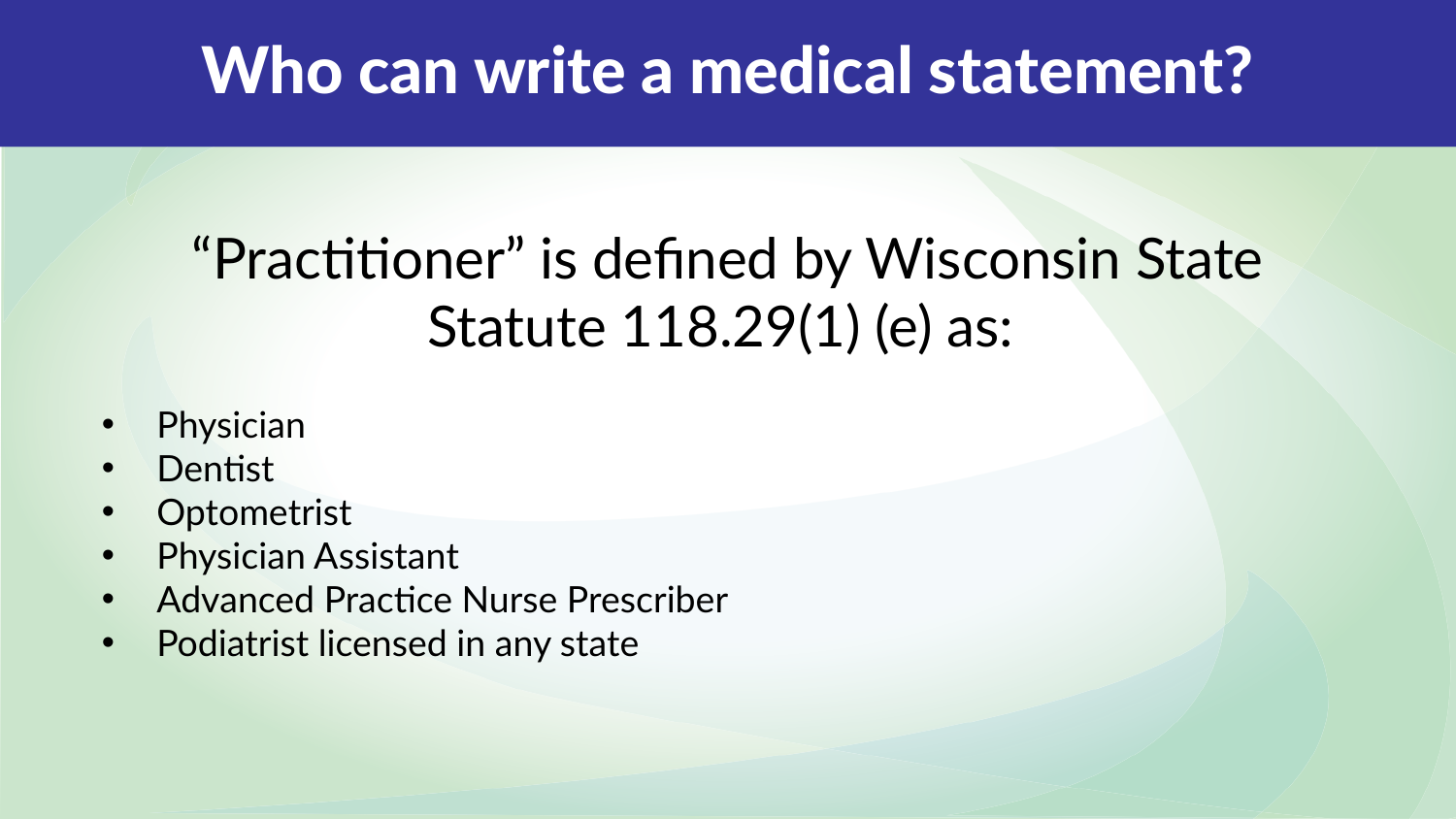

Who can write a medical statement?
“Practitioner” is defined by Wisconsin State Statute 118.29(1) (e) as:

 Physician
 Dentist
 Optometrist
 Physician Assistant
 Advanced Practice Nurse Prescriber
 Podiatrist licensed in any state